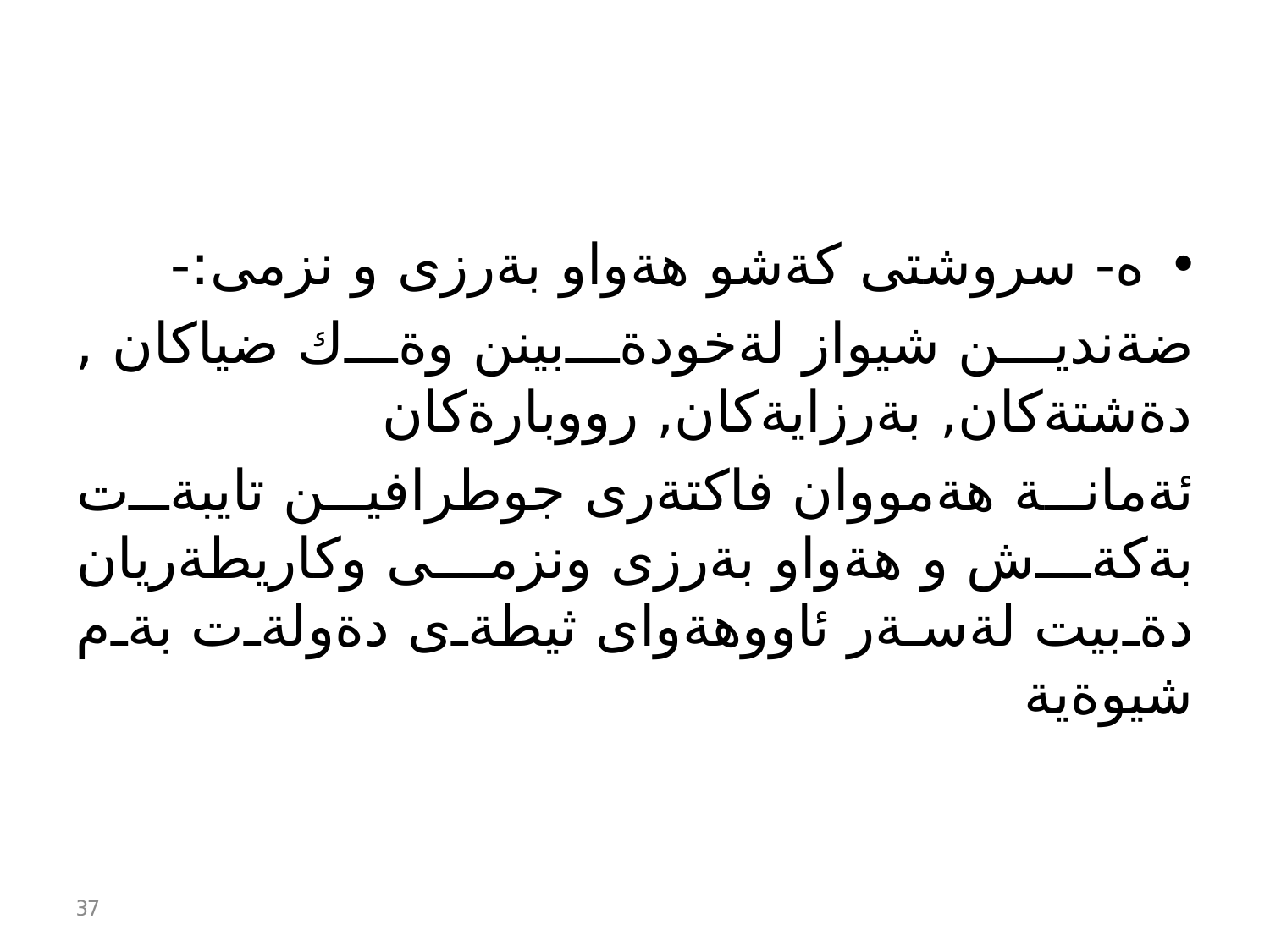

#
ه- سروشتى كةشو هةواو بةرزى و نزمى:-
ضةندين شيواز لةخودةبينن وةك ضياكان , دةشتةكان, بةرزايةكان, رووبارةكان
ئةمانة هةمووان فاكتةرى جوطرافين تايبةت بةكةش و هةواو بةرزى ونزمى وكاريطةريان دةبيت لةسةر ئاووهةواى ثيطةى دةولةت بةم شيوةية
37